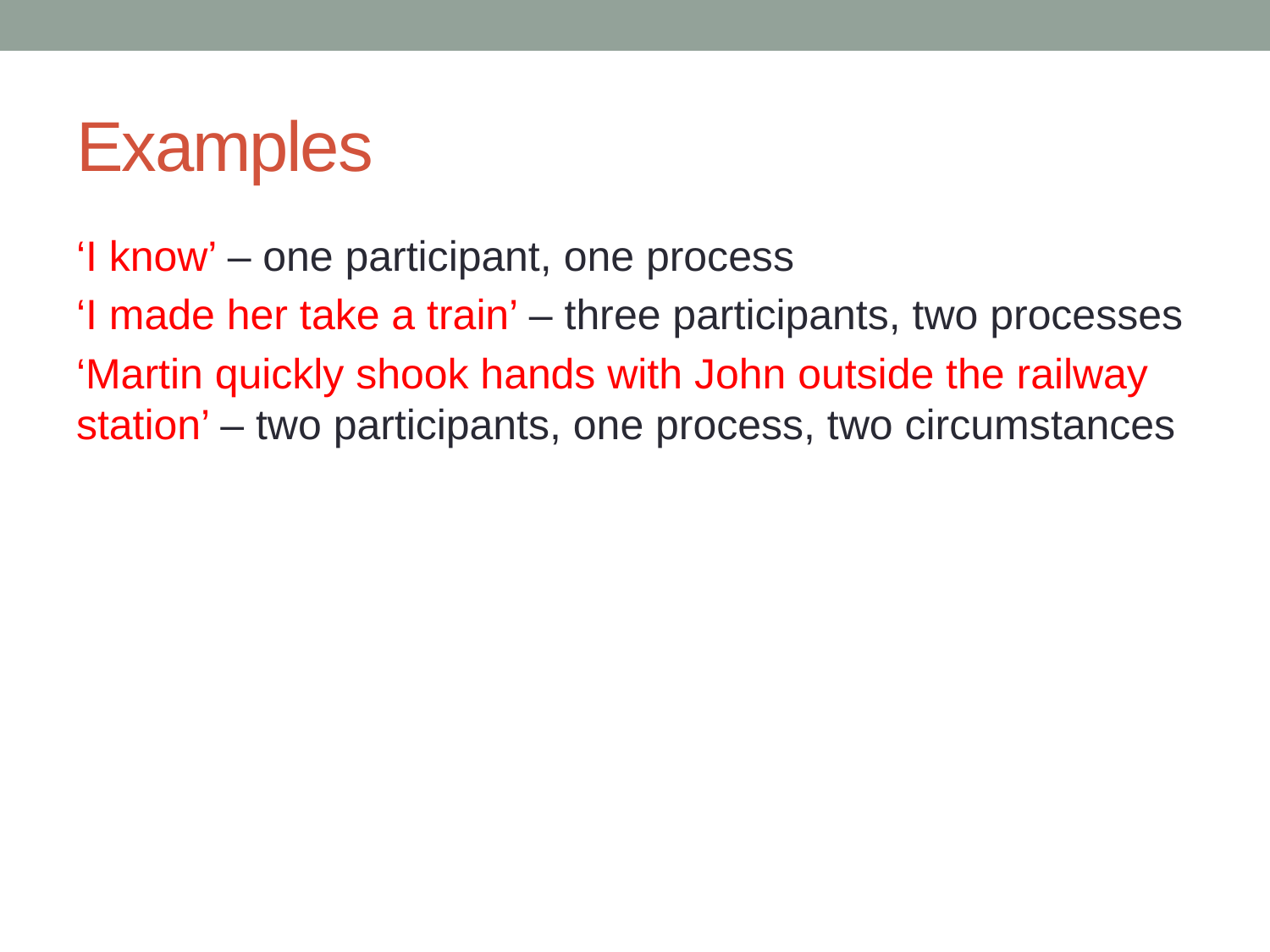

# Examples
‘I know’ – one participant, one process
‘I made her take a train’ – three participants, two processes
‘Martin quickly shook hands with John outside the railway station’ – two participants, one process, two circumstances